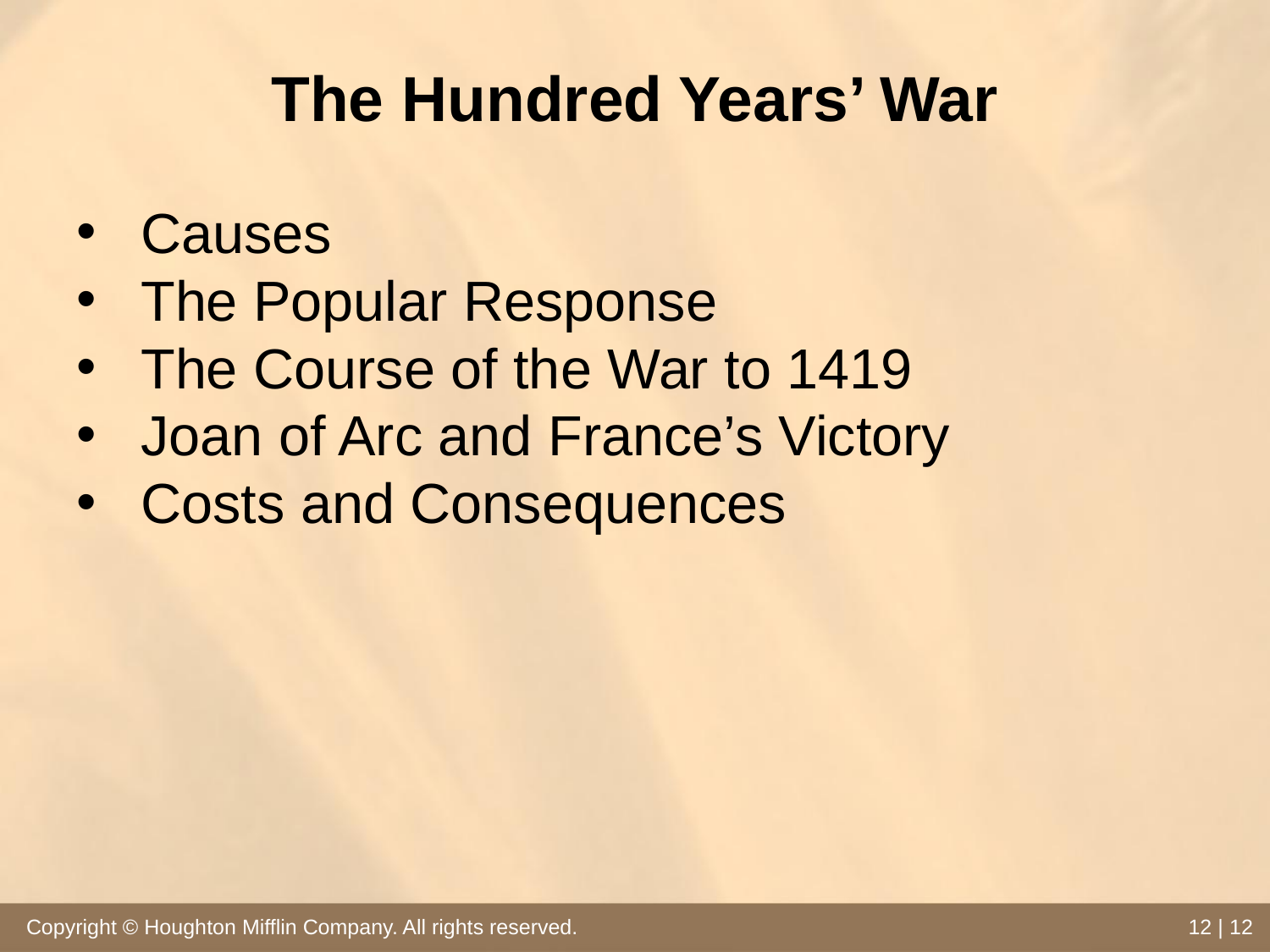

# The Hundred Years’ War
Causes
The Popular Response
The Course of the War to 1419
Joan of Arc and France’s Victory
Costs and Consequences